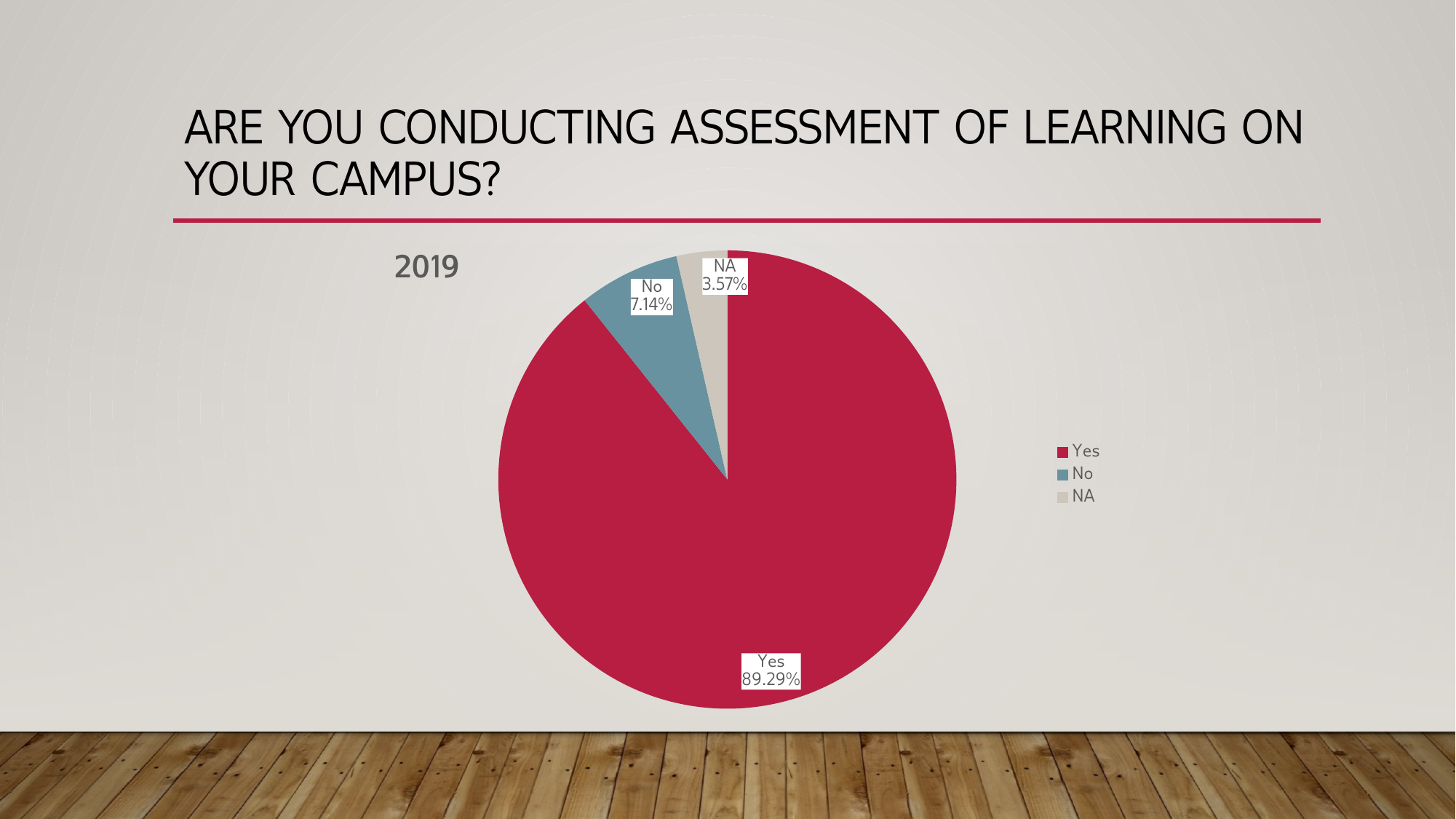

# Are you conducting assessment of learning on your campus?

### Chart:

| Category | 2019 |
|---|---|
| Yes | 0.8929 |
| No | 0.0714 |
| NA | 0.0357 |